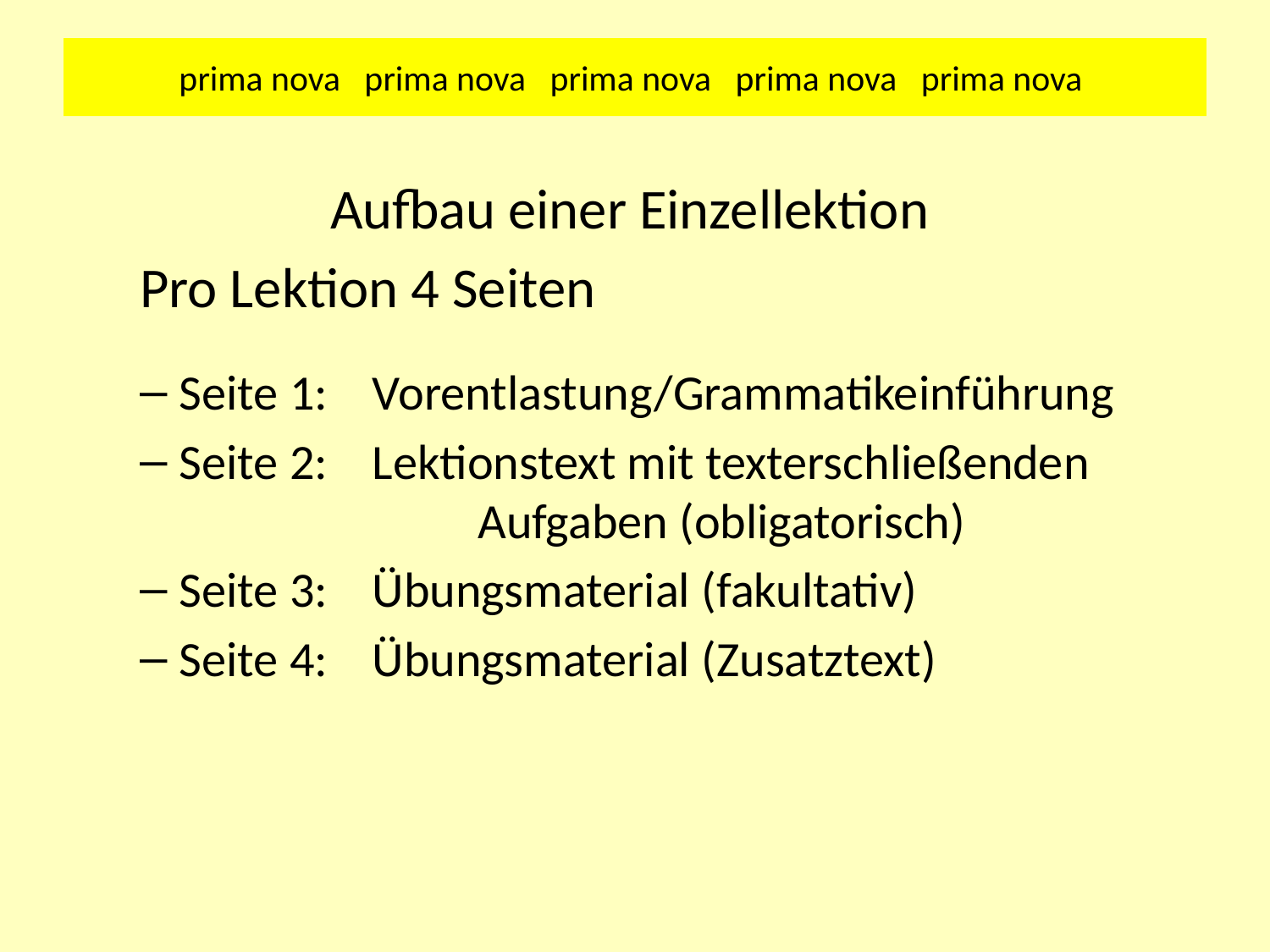

# prima nova   prima nova   prima nova   prima nova   prima nova
		Aufbau einer Einzellektion
     Pro Lektion 4 Seiten
Seite 1:    Vorentlastung/Grammatikeinführung
Seite 2:    Lektionstext mit texterschließenden 		    Aufgaben (obligatorisch)
Seite 3:    Übungsmaterial (fakultativ)
Seite 4:    Übungsmaterial (Zusatztext)